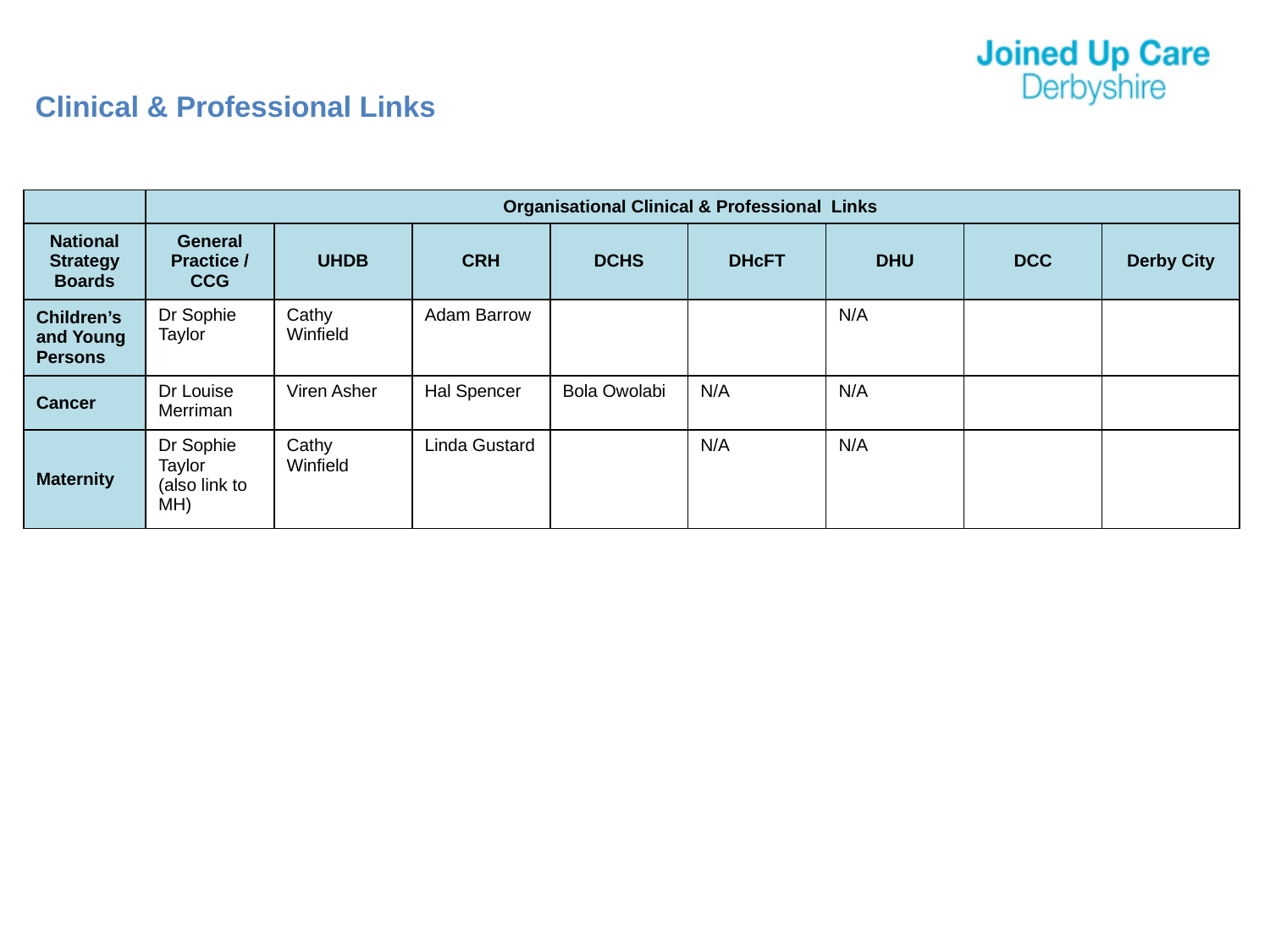

Clinical & Professional Links
|  | Organisational Clinical & Professional Links |  |  |  |  |  |  |  |
| --- | --- | --- | --- | --- | --- | --- | --- | --- |
| National Strategy Boards | General Practice / CCG | UHDB | CRH | DCHS | DHcFT | DHU | DCC | Derby City |
| Children’s and Young Persons | Dr Sophie Taylor | Cathy Winfield | Adam Barrow |  |  | N/A |  |  |
| Cancer | Dr Louise Merriman | Viren Asher | Hal Spencer | Bola Owolabi | N/A | N/A |  |  |
| Maternity | Dr Sophie Taylor (also link to MH) | Cathy Winfield | Linda Gustard |  | N/A | N/A |  |  |